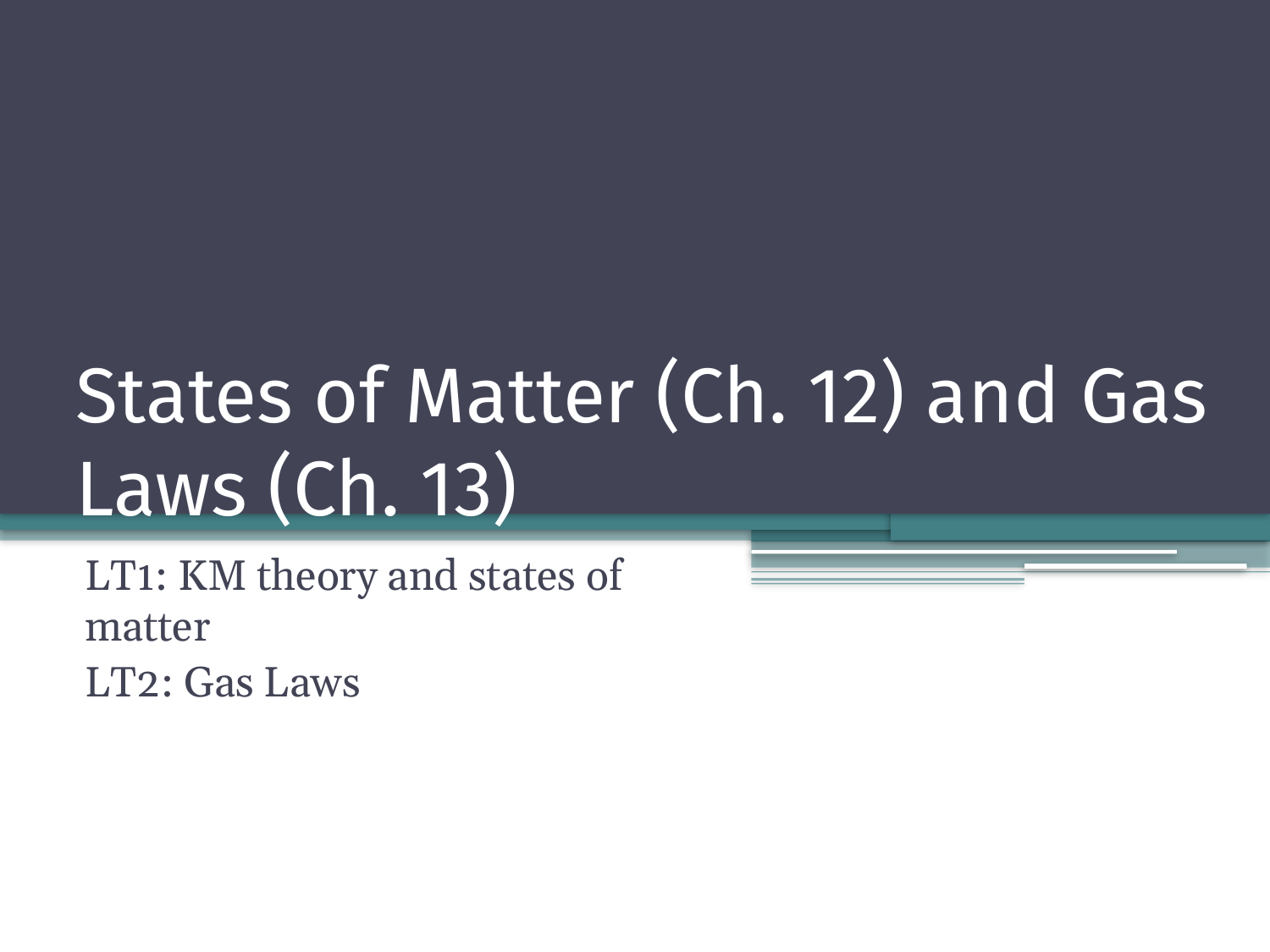

# States of Matter (Ch. 12) and Gas Laws (Ch. 13)
LT1: KM theory and states of matter
LT2: Gas Laws